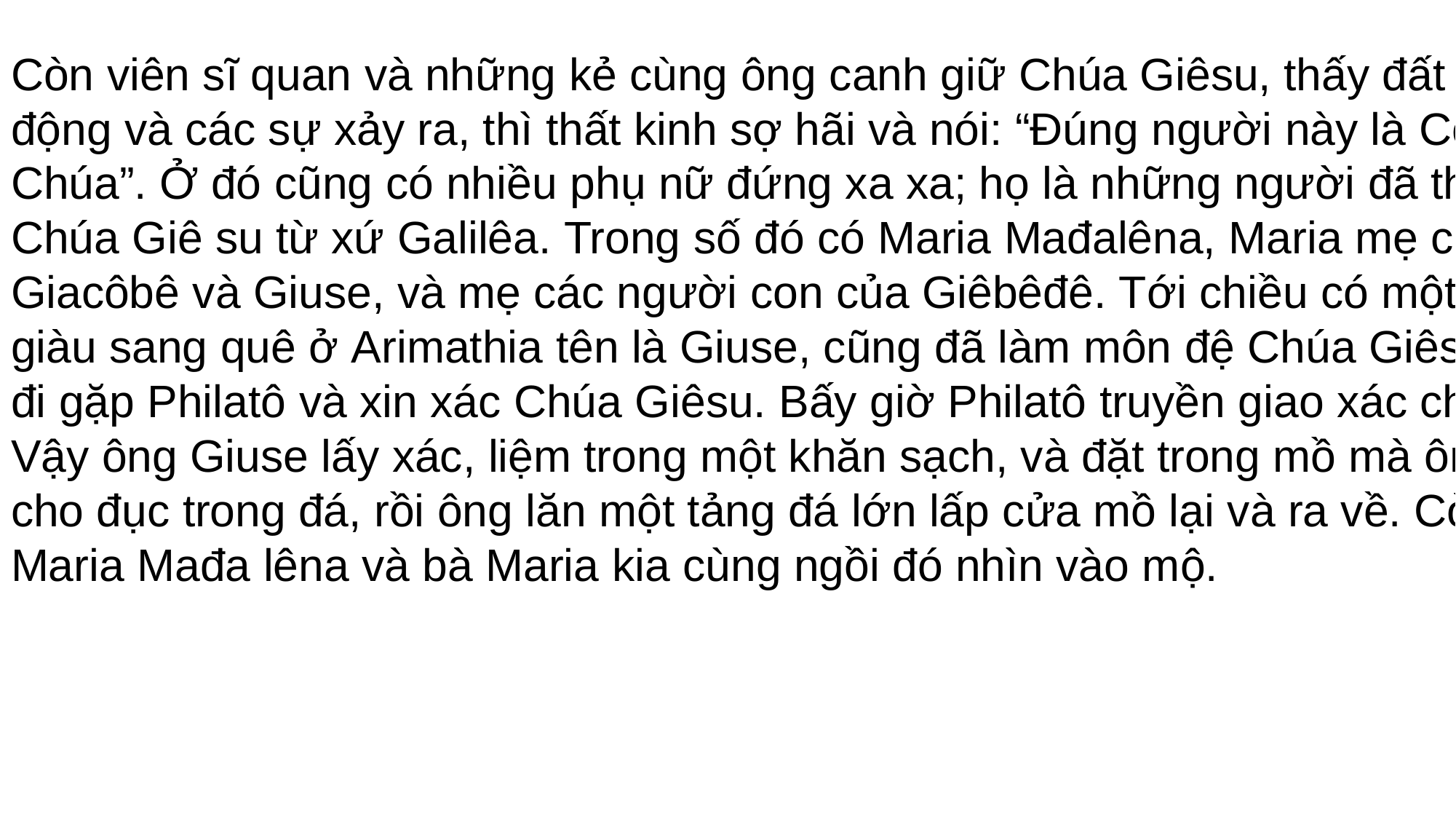

Còn viên sĩ quan và những kẻ cùng ông canh giữ Chúa Giêsu, thấy đất chuyển
động và các sự xảy ra, thì thất kinh sợ hãi và nói: “Ðúng người này là Con Thiên
Chúa”. Ở đó cũng có nhiều phụ nữ đứng xa xa; họ là những người đã theo giúp
Chúa Giê su từ xứ Galilêa. Trong số đó có Maria Mađalêna, Maria mẹ của
Giacôbê và Giuse, và mẹ các người con của Giêbêđê. Tới chiều có một người
giàu sang quê ở Arimathia tên là Giuse, cũng đã làm môn đệ Chúa Giêsu, ông
đi gặp Philatô và xin xác Chúa Giêsu. Bấy giờ Philatô truyền giao xác cho ông.
Vậy ông Giuse lấy xác, liệm trong một khăn sạch, và đặt trong mồ mà ông đã
cho đục trong đá, rồi ông lăn một tảng đá lớn lấp cửa mồ lại và ra về. Còn
Maria Mađa lêna và bà Maria kia cùng ngồi đó nhìn vào mộ.